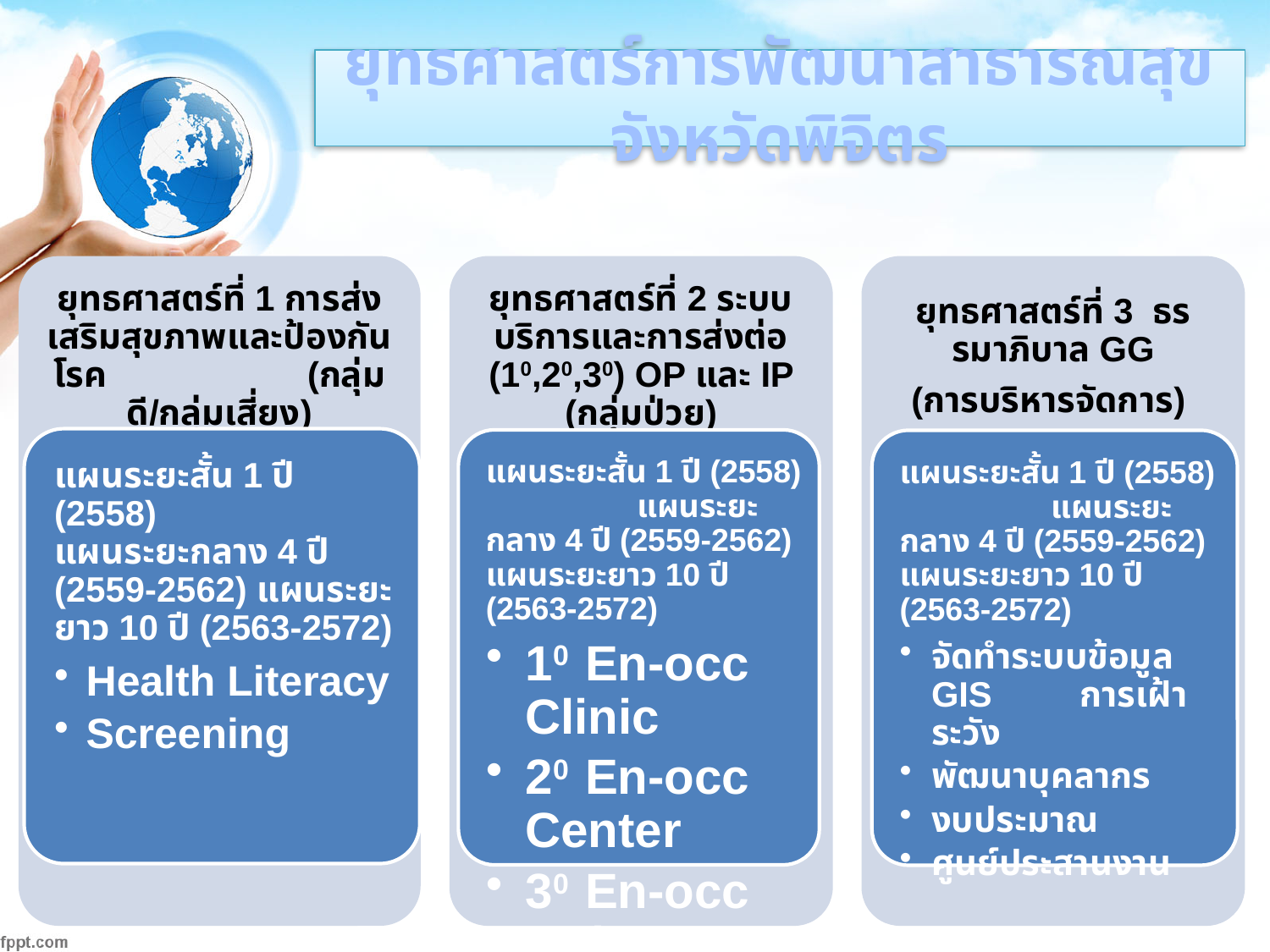

ยุทธศาสตร์การพัฒนาสาธารณสุขจังหวัดพิจิตร
ยุทธศาสตร์ที่ 1 การส่งเสริมสุขภาพและป้องกันโรค                      (กลุ่มดี/กลุ่มเสี่ยง)
แผนระยะสั้น 1 ปี (2558)                  แผนระยะกลาง 4 ปี (2559-2562) แผนระยะยาว 10 ปี (2563-2572)
Health Literacy
Screening
ยุทธศาสตร์ที่ 2 ระบบบริการและการส่งต่อ (10,20,30) OP และ IP (กลุ่มป่วย)
แผนระยะสั้น 1 ปี (2558)                  แผนระยะกลาง 4 ปี (2559-2562) แผนระยะยาว 10 ปี (2563-2572)
10  En-occ Clinic
20  En-occ Center
30  En-occ Unit
ยุทธศาสตร์ที่ 3  ธรรมาภิบาล GG
(การบริหารจัดการ)
แผนระยะสั้น 1 ปี (2558)                  แผนระยะกลาง 4 ปี (2559-2562) แผนระยะยาว 10 ปี (2563-2572)
จัดทำระบบข้อมูล GIS         การเฝ้าระวัง
พัฒนาบุคลากร
งบประมาณ
ศูนย์ประสานงาน